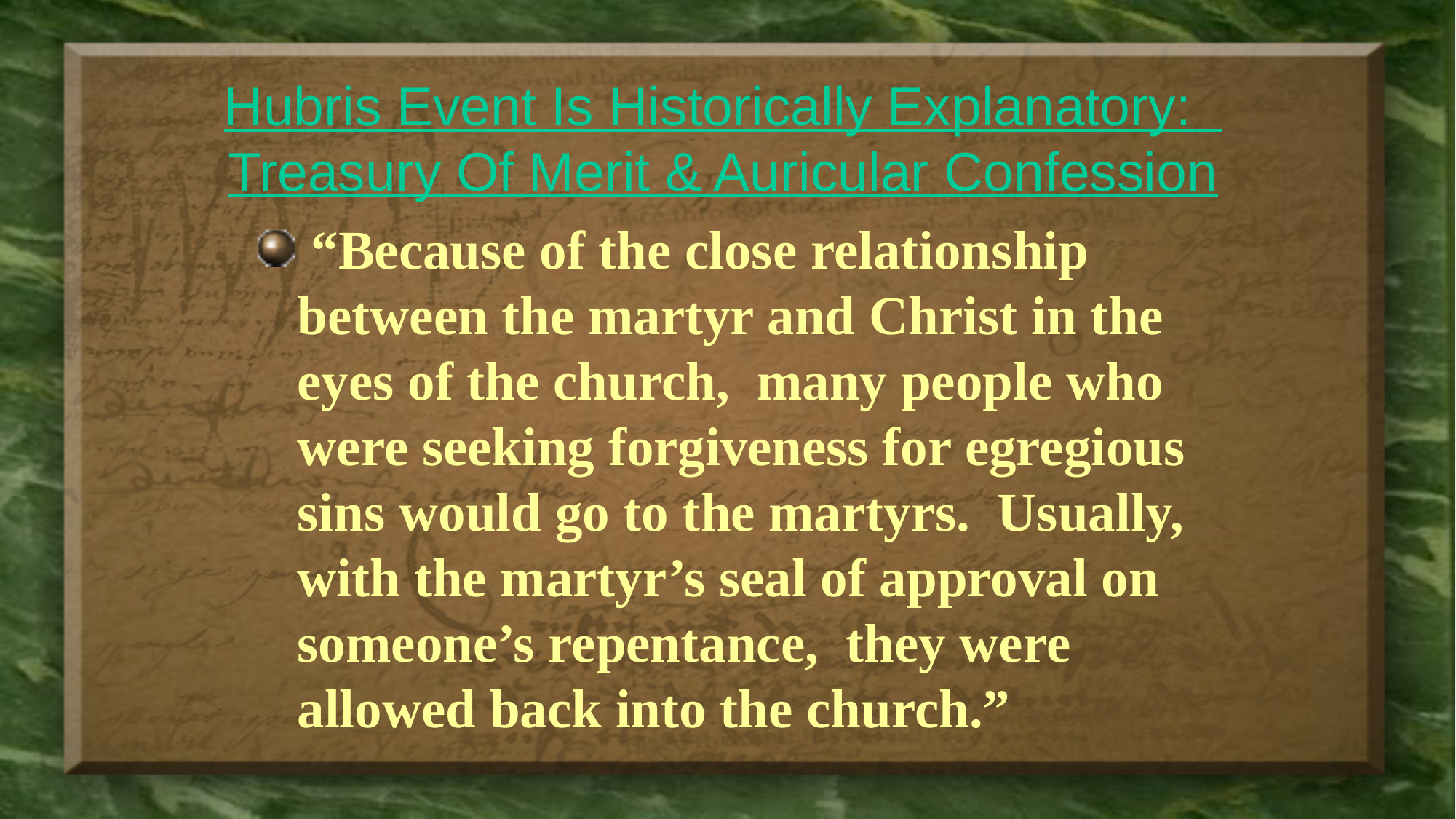

# Hubris Event Is Historically Explanatory: Treasury Of Merit & Auricular Confession
 “Because of the close relationship between the martyr and Christ in the eyes of the church,  many people who were seeking forgiveness for egregious sins would go to the martyrs.  Usually,  with the martyr’s seal of approval on someone’s repentance,  they were allowed back into the church.”